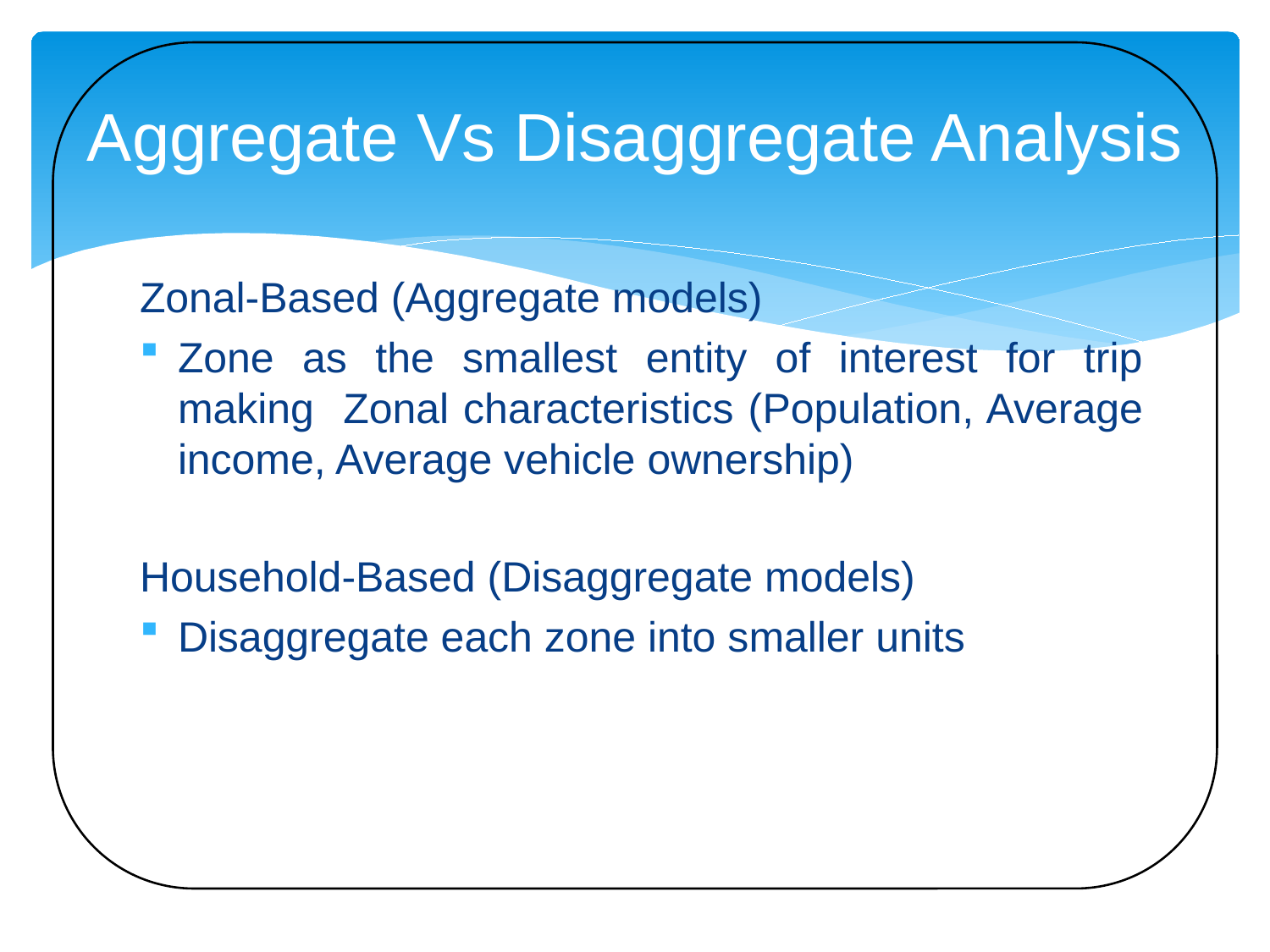

# Aggregate Vs Disaggregate Analysis
Zonal-Based (Aggregate models)
Zone as the smallest entity of interest for trip making  Zonal characteristics (Population, Average income, Average vehicle ownership)

Household-Based (Disaggregate models)
Disaggregate each zone into smaller units